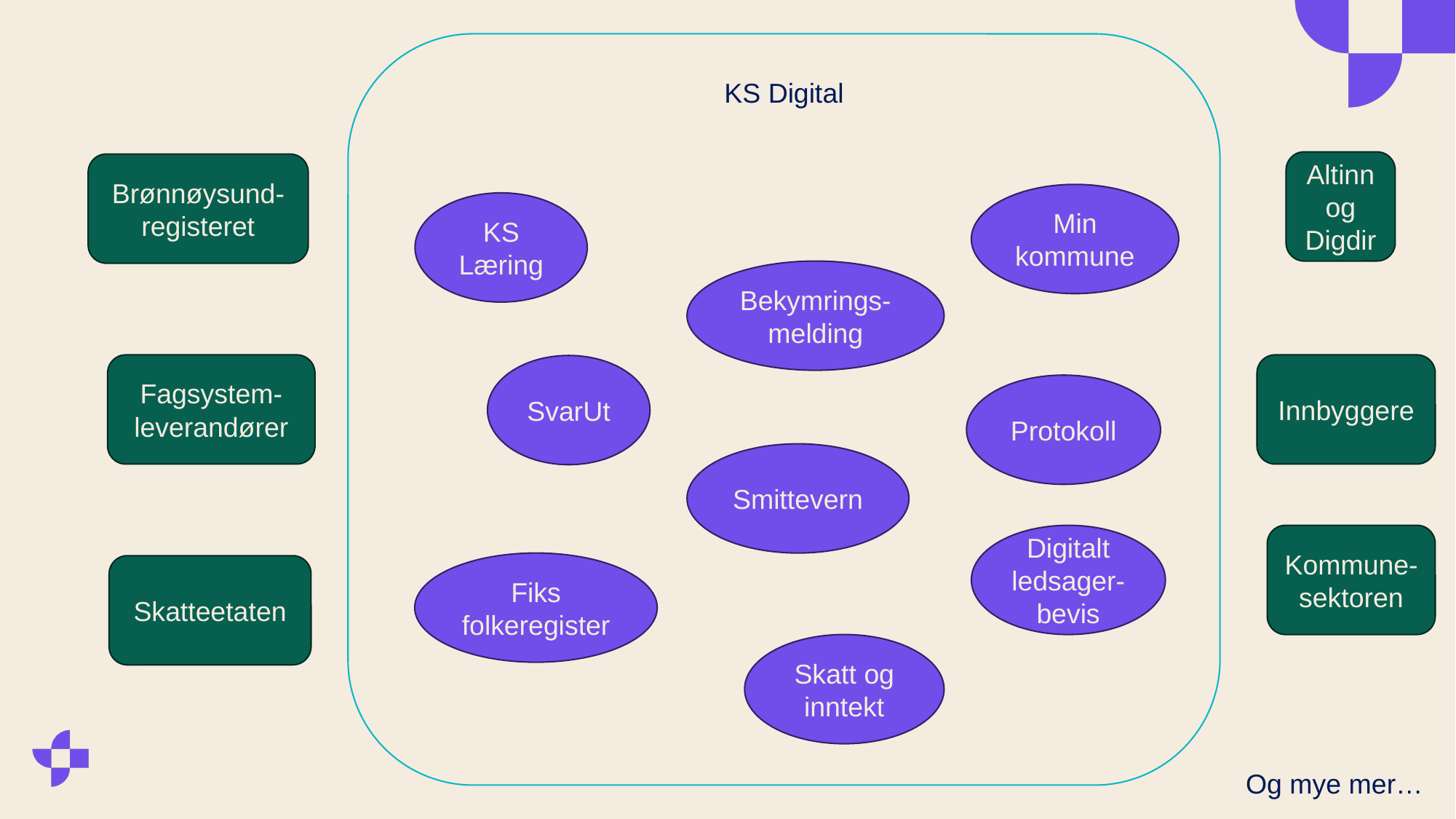

KS Digital
Altinn og Digdir
Brønnøysund-registeret
Min kommune
KS Læring
Bekymrings-melding
Fagsystem-leverandører
Innbyggere
SvarUt
Protokoll
Smittevern
Digitalt ledsager-bevis
Kommune-sektoren
Fiks folkeregister
Skatteetaten
Skatt og inntekt
Og mye mer…